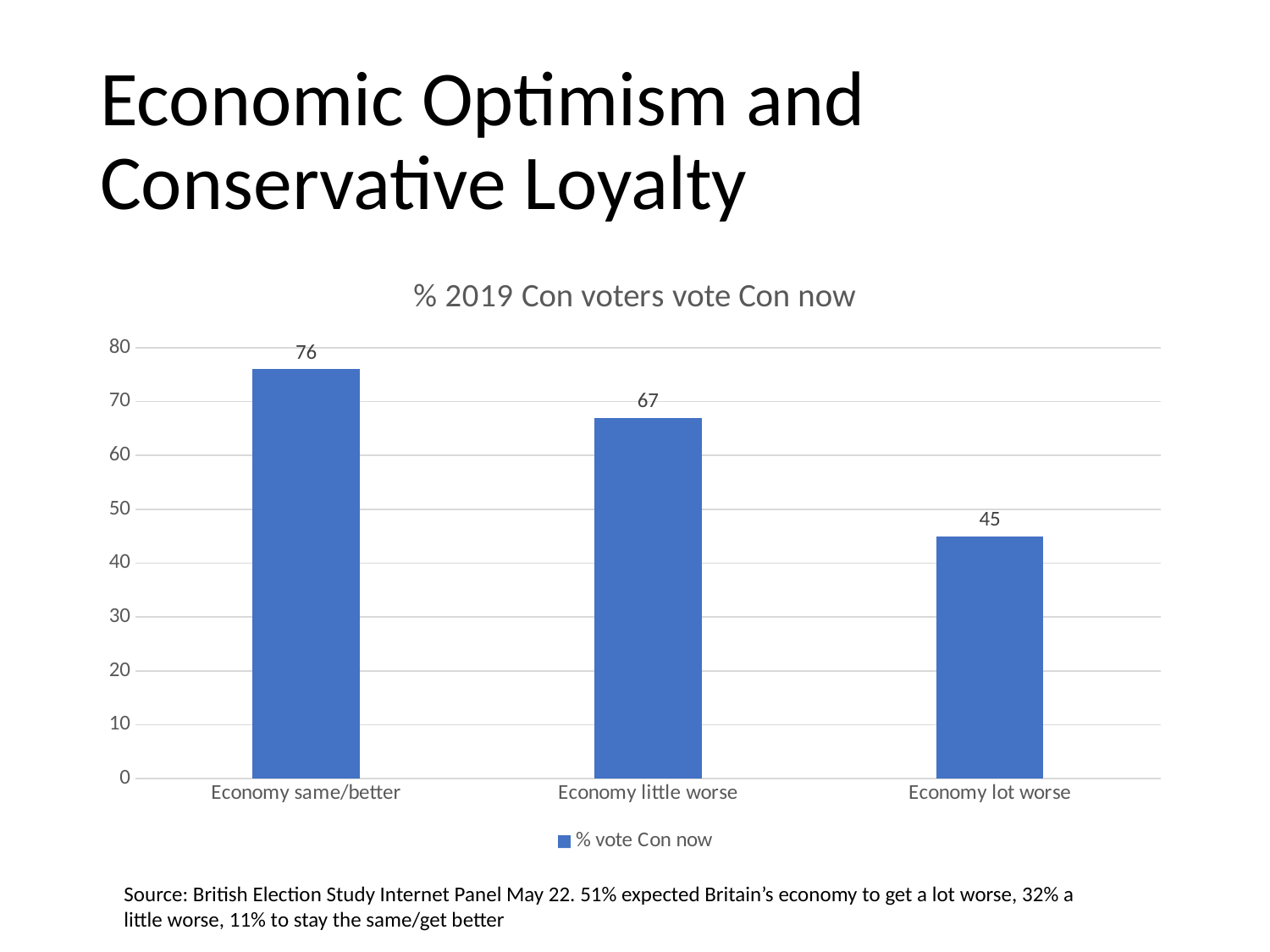

# Economic Optimism and Conservative Loyalty

### Chart: % 2019 Con voters vote Con now

| Category | % vote Con now |
|---|---|
| Economy same/better | 76.0 |
| Economy little worse | 67.0 |
| Economy lot worse | 45.0 |
Source: British Election Study Internet Panel May 22. 51% expected Britain’s economy to get a lot worse, 32% a little worse, 11% to stay the same/get better